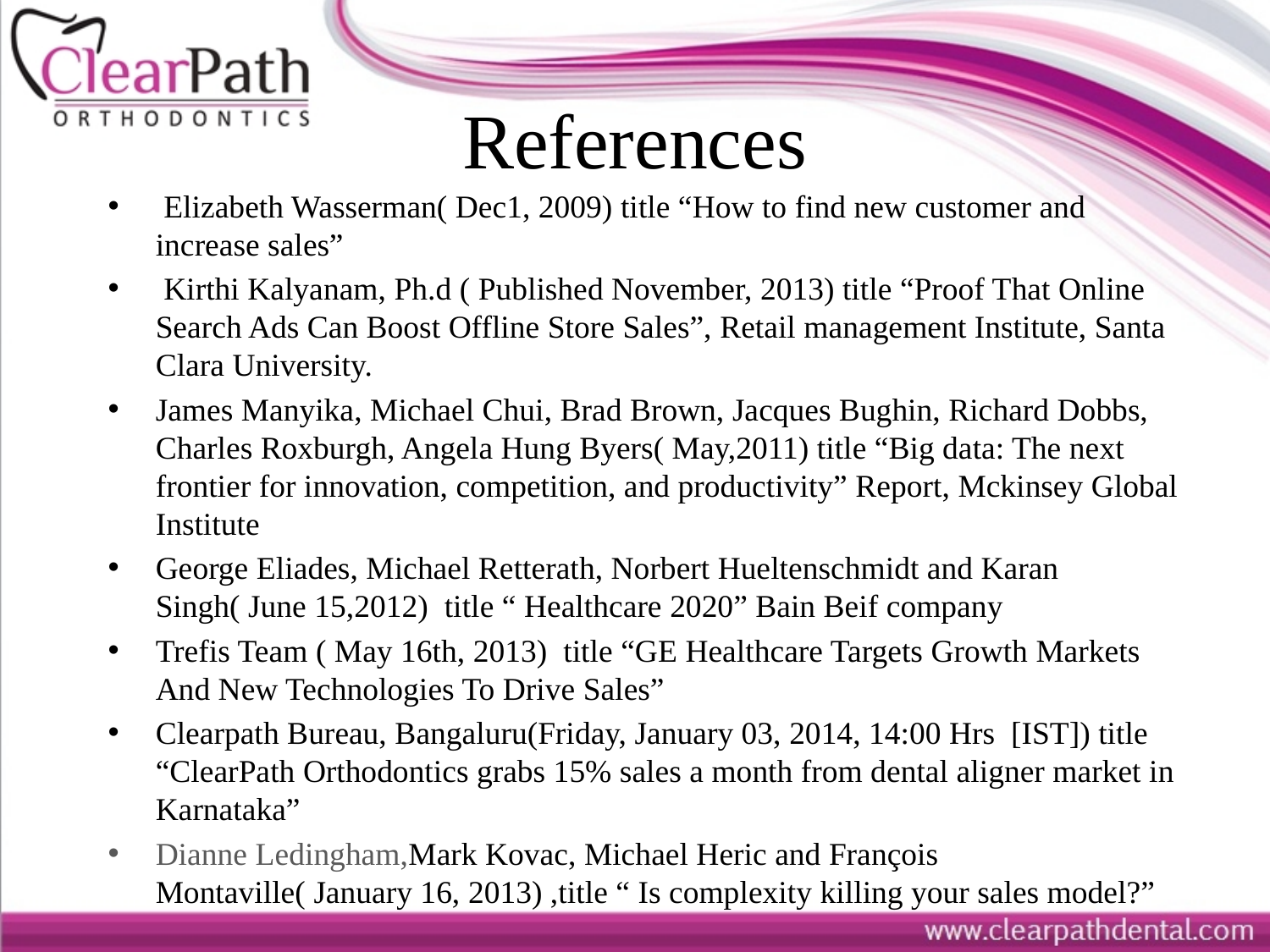

# References
 Elizabeth Wasserman( Dec1, 2009) title “How to find new customer and increase sales”
 Kirthi Kalyanam, Ph.d ( Published November, 2013) title “Proof That Online Search Ads Can Boost Offline Store Sales”, Retail management Institute, Santa Clara University.
James Manyika, Michael Chui, Brad Brown, Jacques Bughin, Richard Dobbs, Charles Roxburgh, Angela Hung Byers( May,2011) title “Big data: The next frontier for innovation, competition, and productivity” Report, Mckinsey Global Institute
George Eliades, Michael Retterath, Norbert Hueltenschmidt and Karan Singh( June 15,2012)  title “ Healthcare 2020” Bain Beif company
Trefis Team ( May 16th, 2013)  title “GE Healthcare Targets Growth Markets And New Technologies To Drive Sales”
Clearpath Bureau, Bangaluru(Friday, January 03, 2014, 14:00 Hrs  [IST]) title “ClearPath Orthodontics grabs 15% sales a month from dental aligner market in Karnataka”
Dianne Ledingham,Mark Kovac, Michael Heric and François Montaville( January 16, 2013) ,title “ Is complexity killing your sales model?”